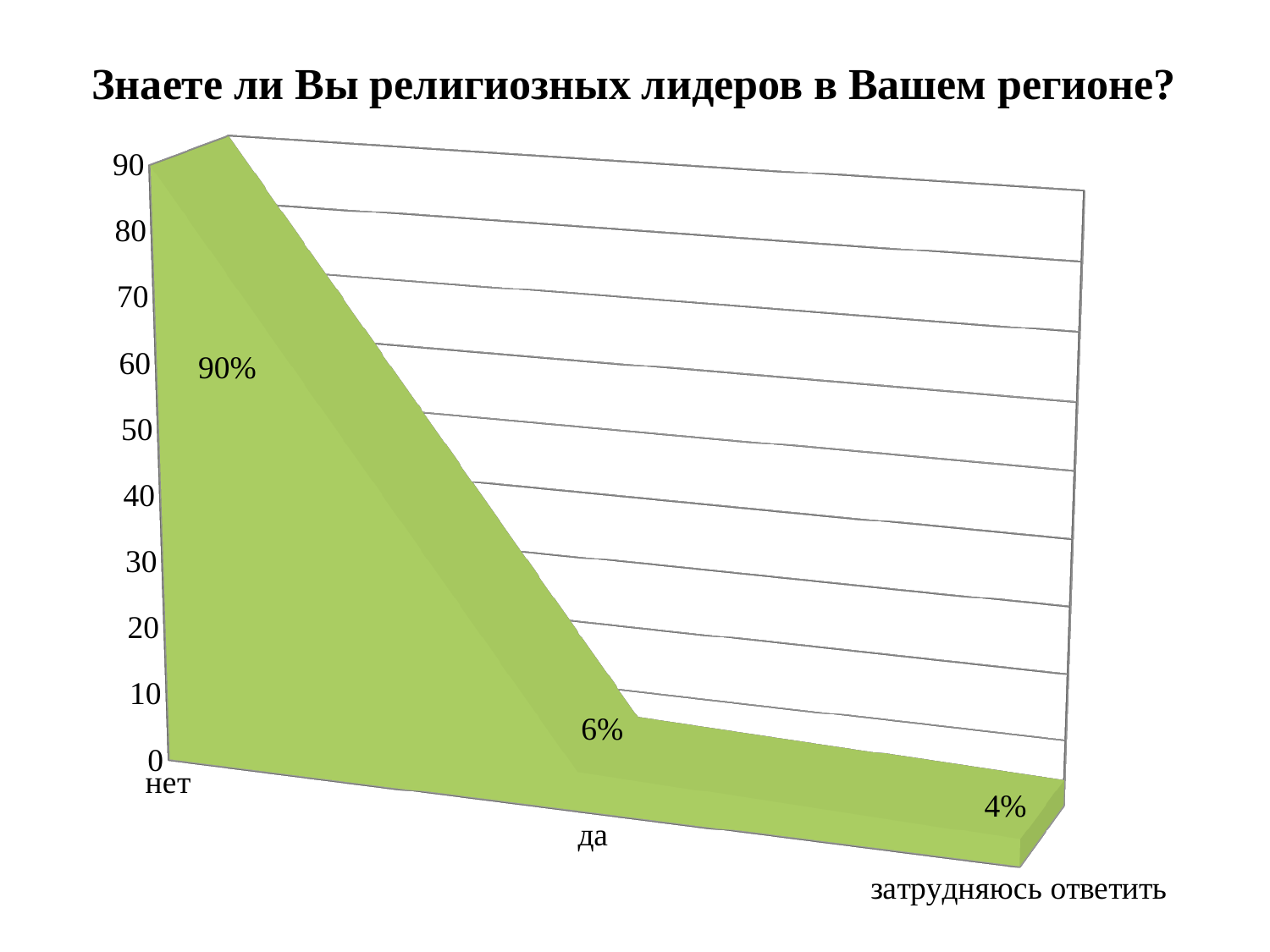

Знаете ли Вы религиозных лидеров в Вашем регионе?

[unsupported chart]